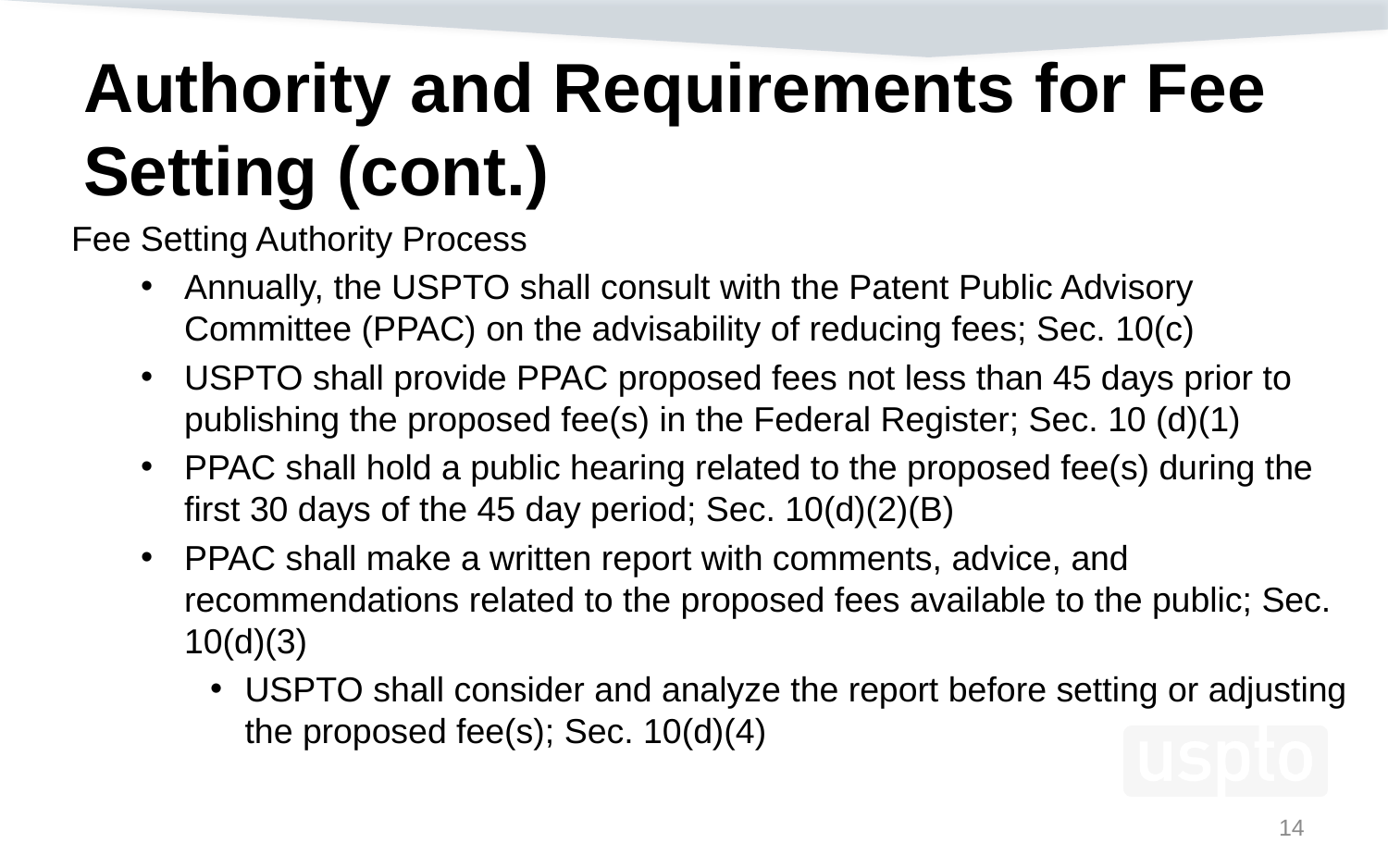

# Authority and Requirements for Fee Setting (cont.)
Fee Setting Authority Process
Annually, the USPTO shall consult with the Patent Public Advisory Committee (PPAC) on the advisability of reducing fees; Sec. 10(c)
USPTO shall provide PPAC proposed fees not less than 45 days prior to publishing the proposed fee(s) in the Federal Register; Sec. 10 (d)(1)
PPAC shall hold a public hearing related to the proposed fee(s) during the first 30 days of the 45 day period; Sec. 10(d)(2)(B)
PPAC shall make a written report with comments, advice, and recommendations related to the proposed fees available to the public; Sec. 10(d)(3)
USPTO shall consider and analyze the report before setting or adjusting the proposed fee(s); Sec. 10(d)(4)
14